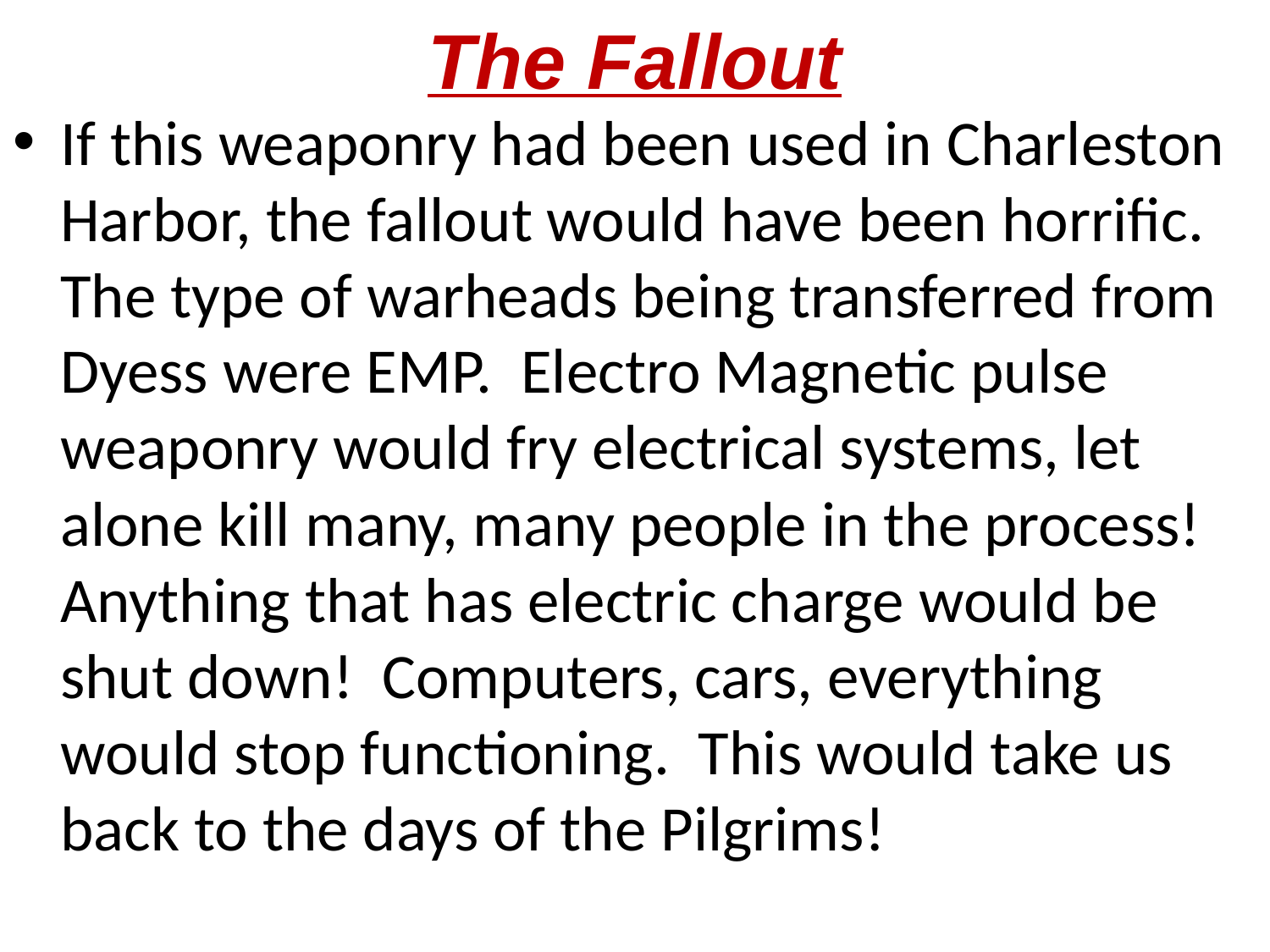

# The Fallout
If this weaponry had been used in Charleston Harbor, the fallout would have been horrific.  The type of warheads being transferred from Dyess were EMP.  Electro Magnetic pulse weaponry would fry electrical systems, let alone kill many, many people in the process! Anything that has electric charge would be shut down!  Computers, cars, everything would stop functioning.  This would take us back to the days of the Pilgrims!